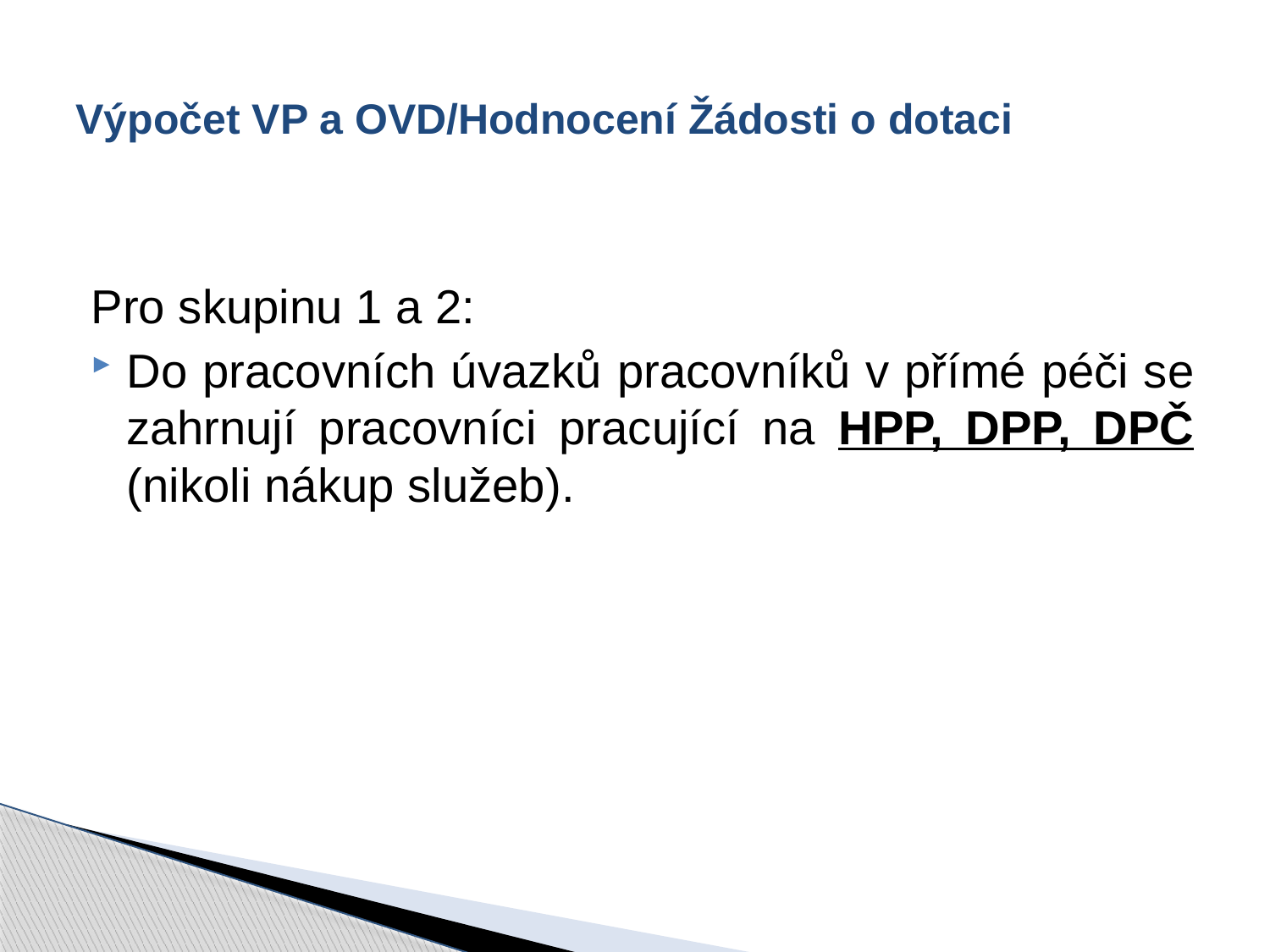

# Výpočet VP a OVD/Hodnocení Žádosti o dotaci

Pro skupinu 1 a 2:
Do pracovních úvazků pracovníků v přímé péči se zahrnují pracovníci pracující na HPP, DPP, DPČ (nikoli nákup služeb).